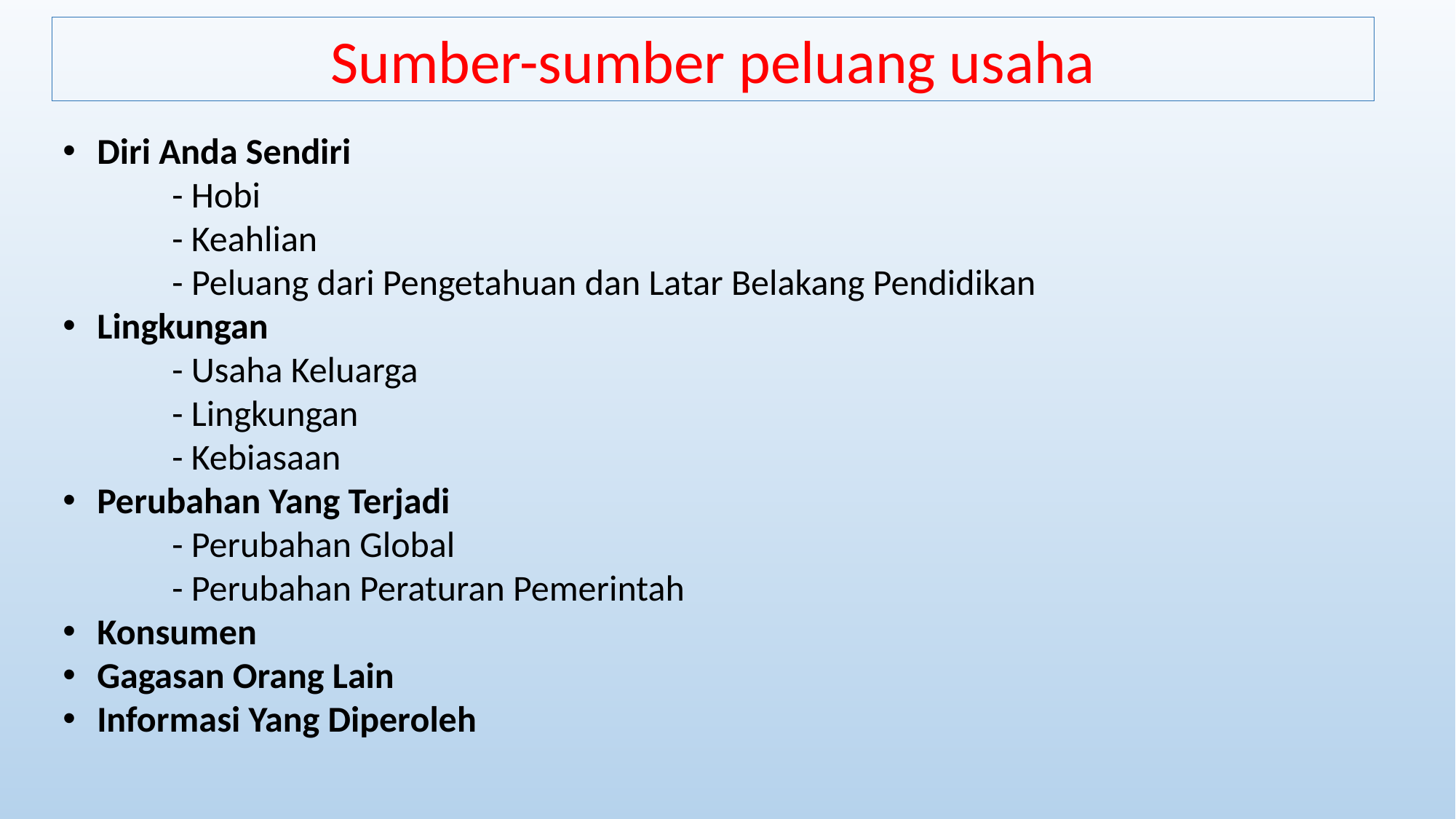

Sumber-sumber peluang usaha
Diri Anda Sendiri
	- Hobi
	- Keahlian
	- Peluang dari Pengetahuan dan Latar Belakang Pendidikan
Lingkungan
	- Usaha Keluarga
	- Lingkungan
	- Kebiasaan
Perubahan Yang Terjadi
	- Perubahan Global
	- Perubahan Peraturan Pemerintah
Konsumen
Gagasan Orang Lain
Informasi Yang Diperoleh